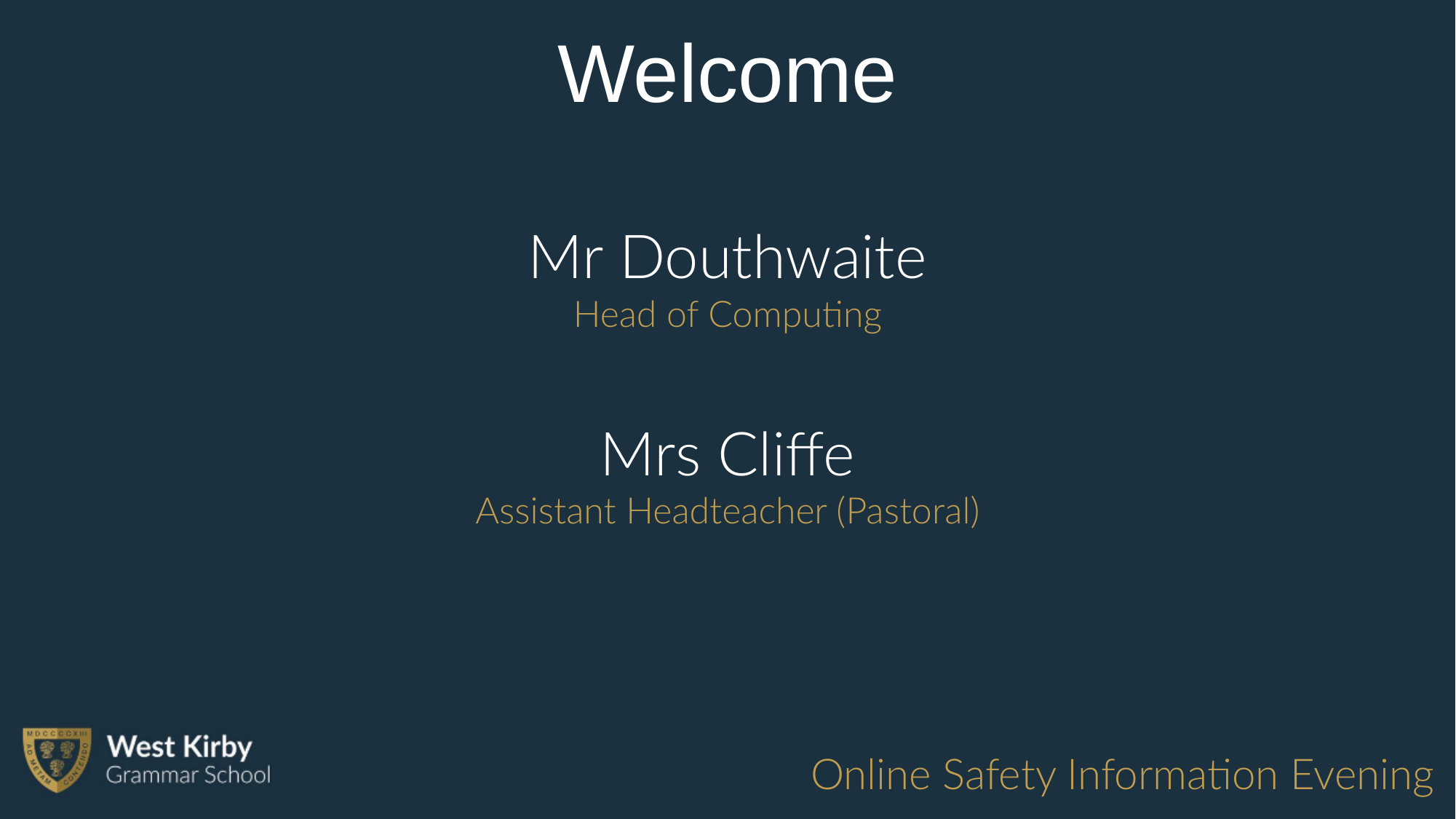

Welcome
Mr Douthwaite
Head of Computing
Mrs Cliffe
Assistant Headteacher (Pastoral)